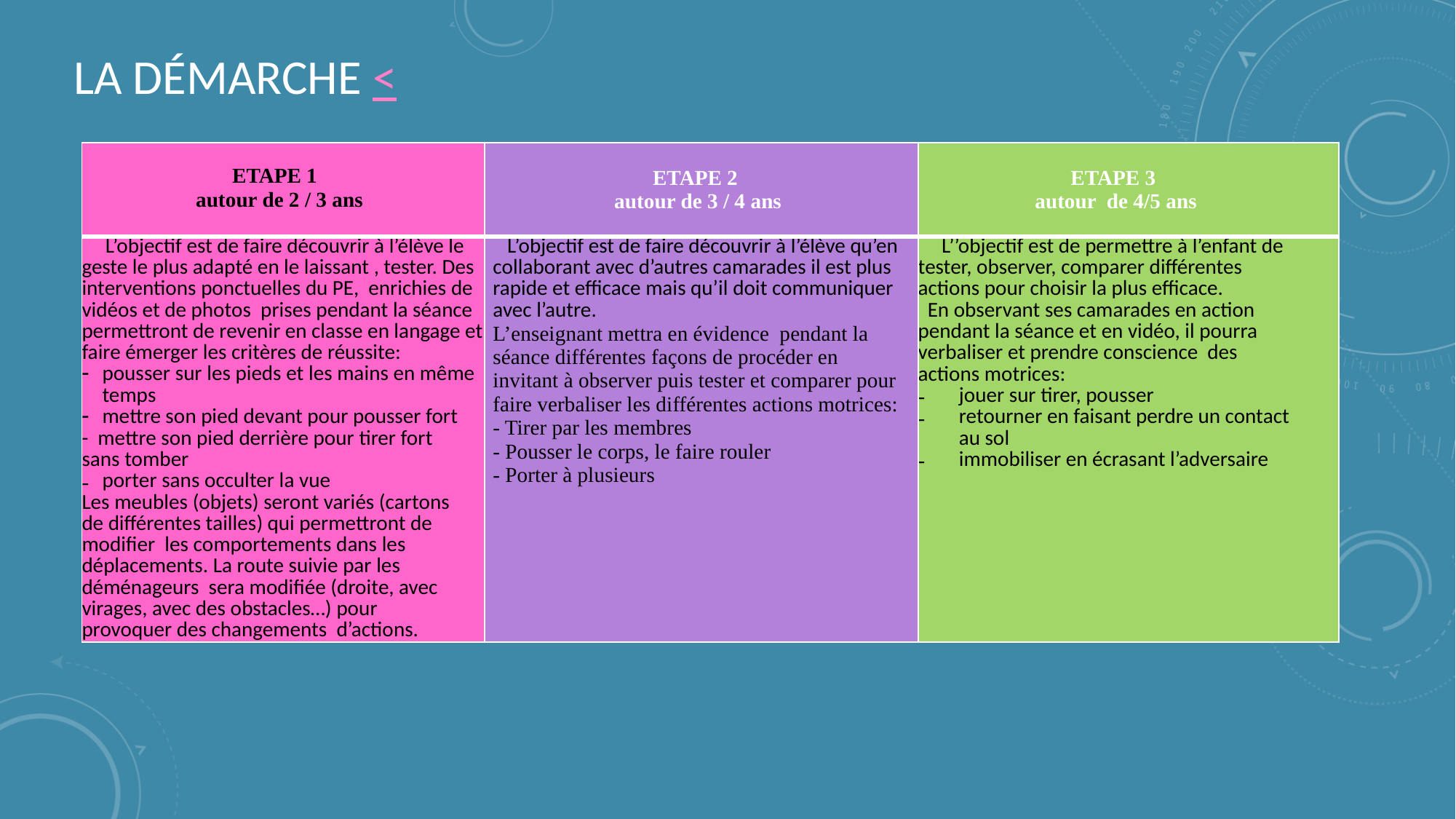

# La démarche <
| ETAPE 1 autour de 2 / 3 ans | ETAPE 2 autour de 3 / 4 ans | ETAPE 3 autour de 4/5 ans |
| --- | --- | --- |
| L’objectif est de faire découvrir à l’élève le geste le plus adapté en le laissant , tester. Des interventions ponctuelles du PE, enrichies de vidéos et de photos prises pendant la séance permettront de revenir en classe en langage et faire émerger les critères de réussite: pousser sur les pieds et les mains en même temps mettre son pied devant pour pousser fort - mettre son pied derrière pour tirer fort sans tomber porter sans occulter la vue Les meubles (objets) seront variés (cartons de différentes tailles) qui permettront de modifier les comportements dans les déplacements. La route suivie par les déménageurs sera modifiée (droite, avec virages, avec des obstacles…) pour provoquer des changements d’actions. | L’objectif est de faire découvrir à l’élève qu’en collaborant avec d’autres camarades il est plus rapide et efficace mais qu’il doit communiquer avec l’autre.  L’enseignant mettra en évidence pendant la séance différentes façons de procéder en invitant à observer puis tester et comparer pour faire verbaliser les différentes actions motrices: - Tirer par les membres - Pousser le corps, le faire rouler - Porter à plusieurs | L’’objectif est de permettre à l’enfant de tester, observer, comparer différentes actions pour choisir la plus efficace. En observant ses camarades en action pendant la séance et en vidéo, il pourra verbaliser et prendre conscience des actions motrices: jouer sur tirer, pousser retourner en faisant perdre un contact au sol immobiliser en écrasant l’adversaire |